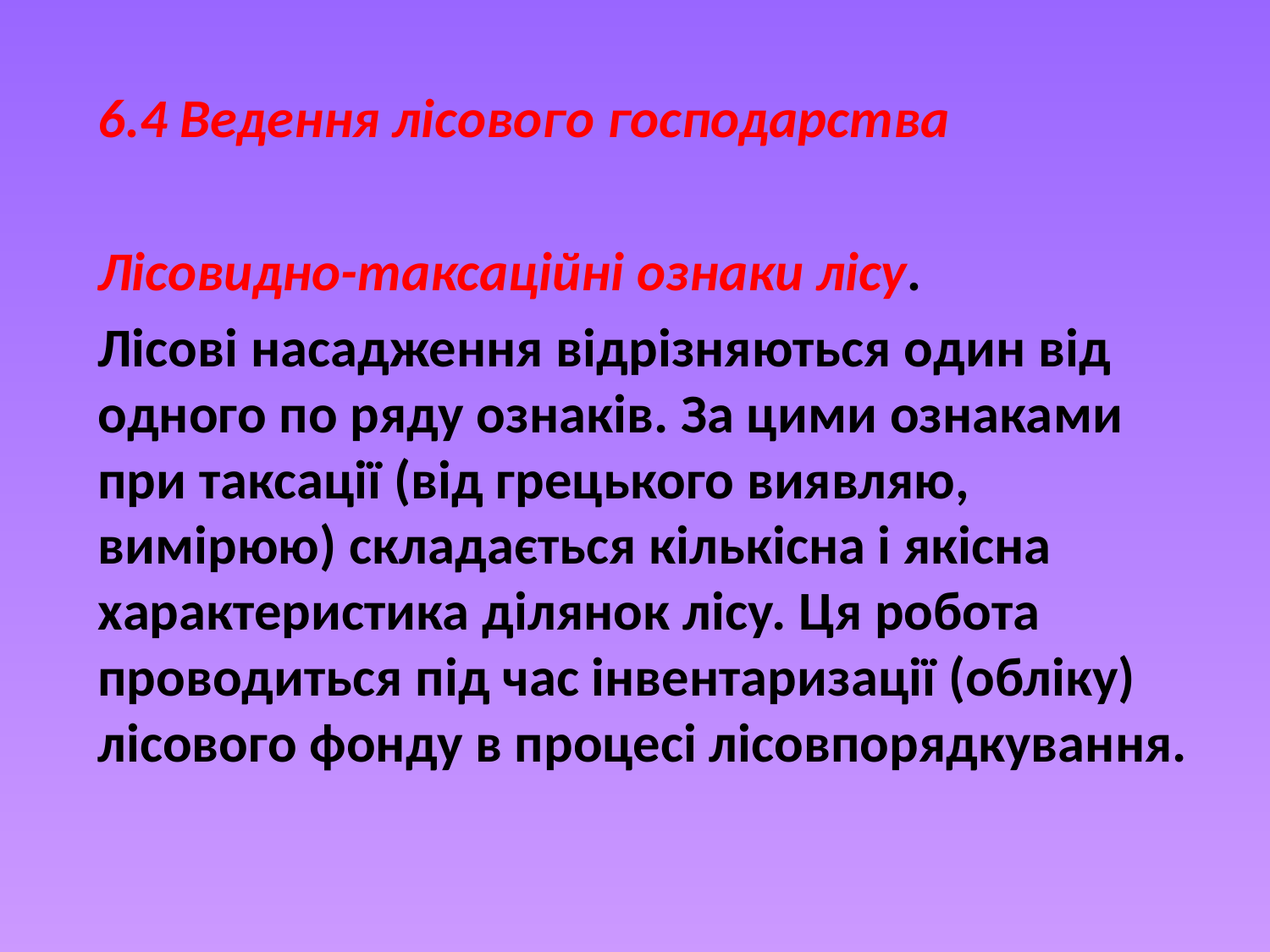

6.4 Ведення лісового господарства

Лісовидно-таксаційні ознаки лісу.
Лісові насадження відрізняються один від одного по ряду ознаків. За цими ознаками при таксації (від грецького виявляю, вимірюю) складається кількісна і якісна характеристика ділянок лісу. Ця робота проводиться під час інвентаризації (обліку) лісового фонду в процесі лісовпорядкування.